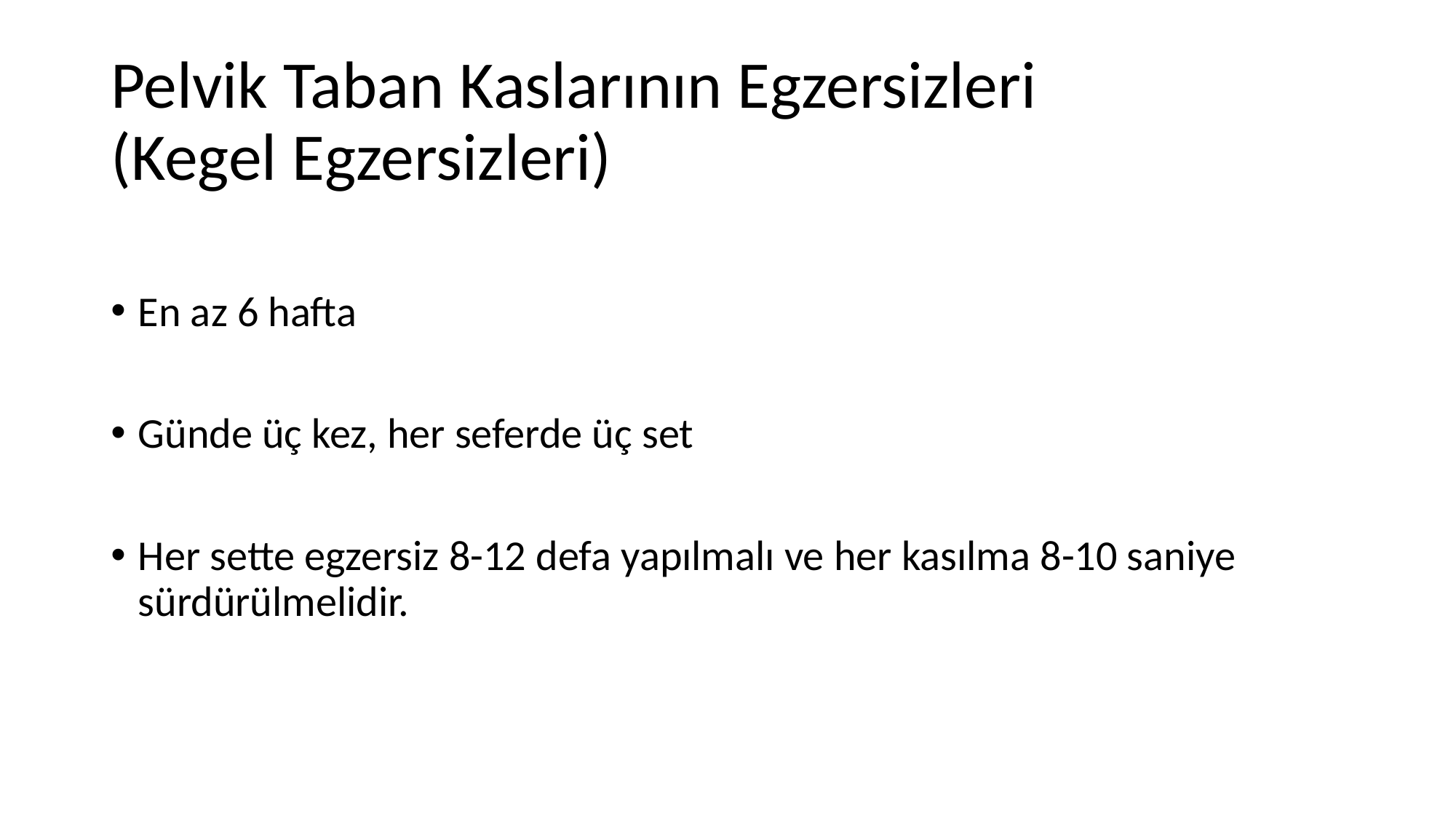

# Pelvik Taban Kaslarının Egzersizleri (Kegel Egzersizleri)

En az 6 hafta

Günde üç kez, her seferde üç set

Her sette egzersiz 8-12 defa yapılmalı ve her kasılma 8-10 saniye sürdürülmelidir.